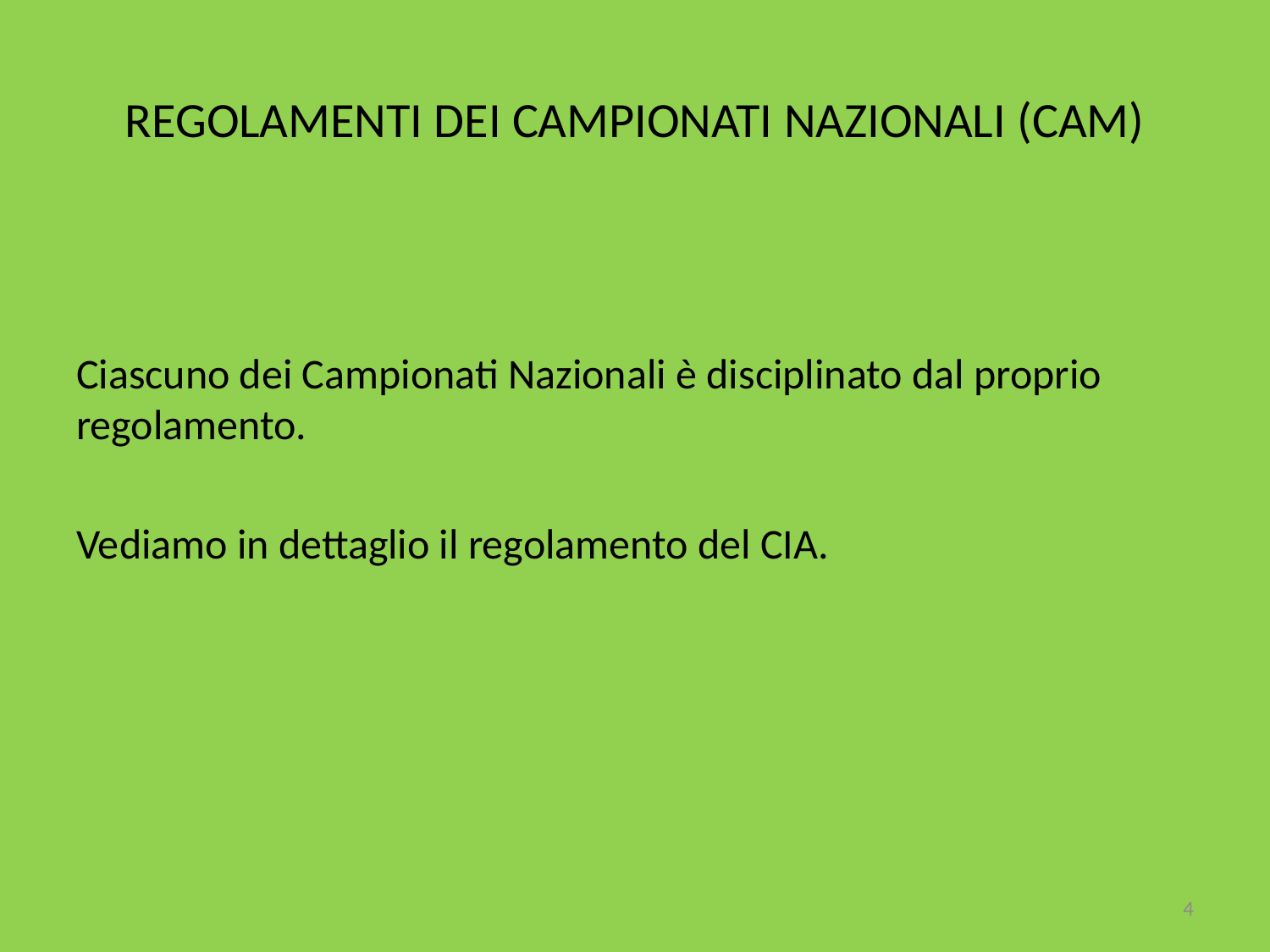

# REGOLAMENTI DEI CAMPIONATI NAZIONALI (CAM)

Ciascuno dei Campionati Nazionali è disciplinato dal proprio regolamento.

Vediamo in dettaglio il regolamento del CIA.
4